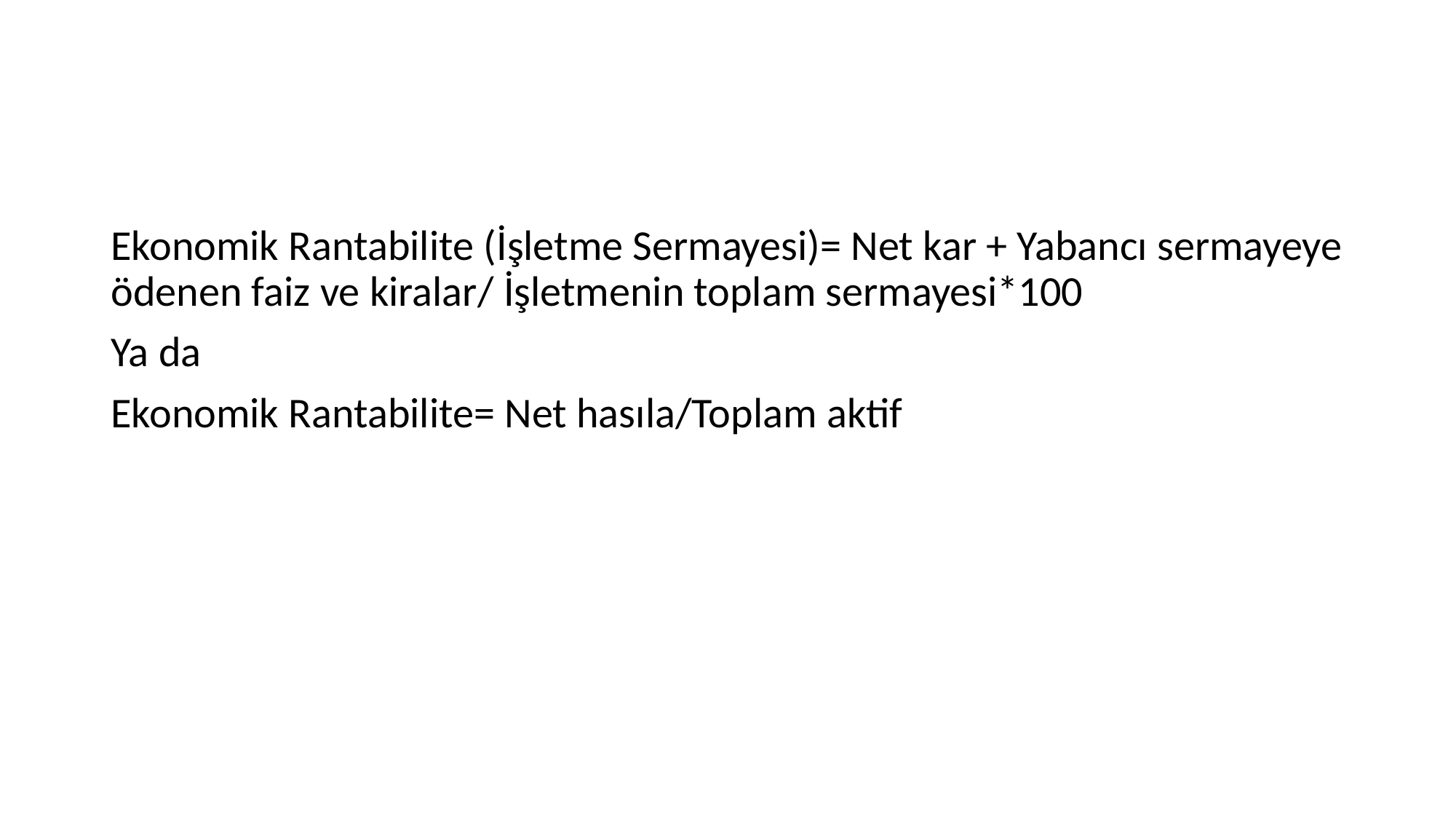

#
Ekonomik Rantabilite (İşletme Sermayesi)= Net kar + Yabancı sermayeye ödenen faiz ve kiralar/ İşletmenin toplam sermayesi*100
Ya da
Ekonomik Rantabilite= Net hasıla/Toplam aktif